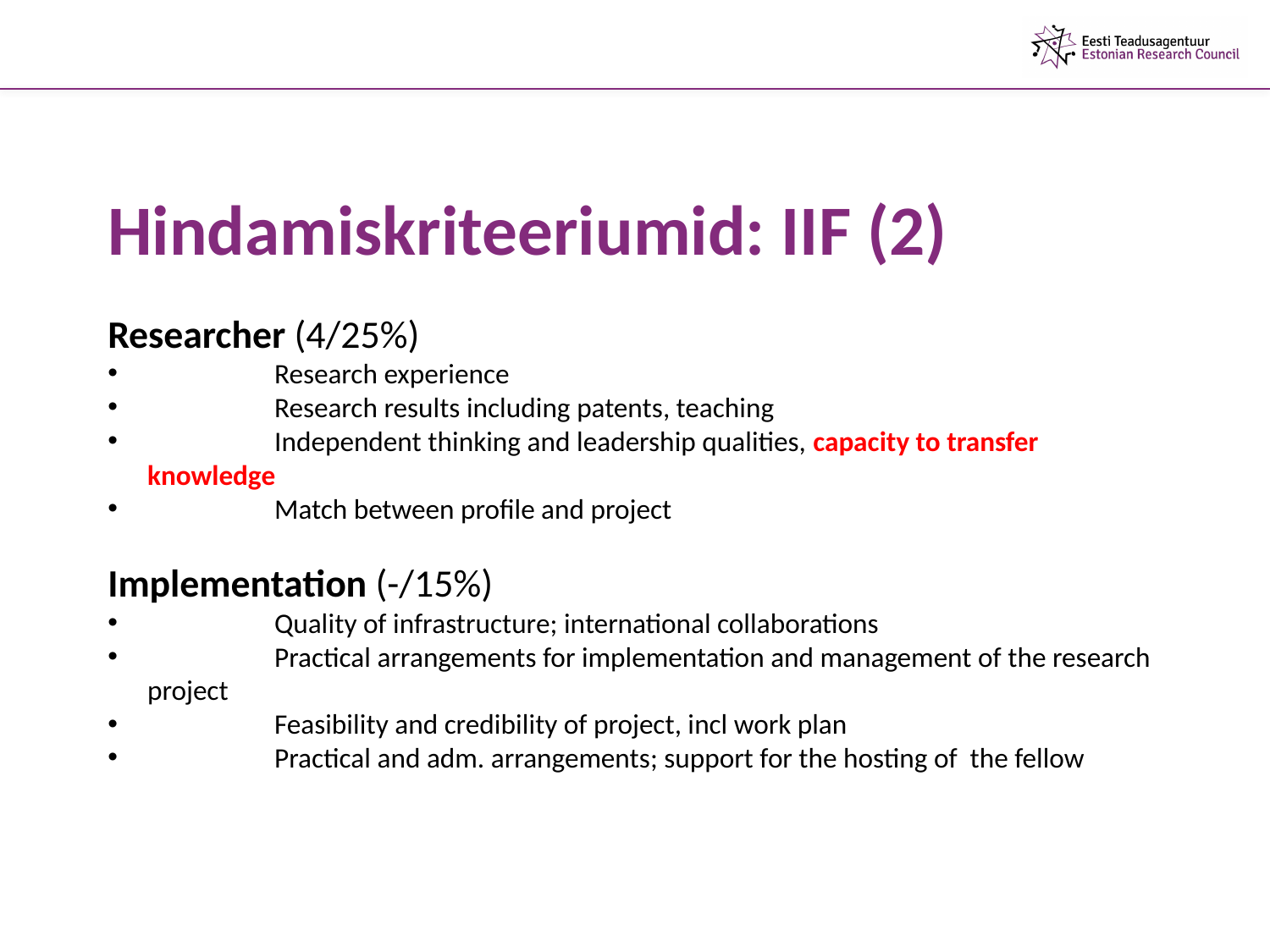

Hindamiskriteeriumid: IIF (2)
Researcher (4/25%)
	Research experience
	Research results including patents, teaching
	Independent thinking and leadership qualities, capacity to transfer knowledge
	Match between profile and project

Implementation (-/15%)
	Quality of infrastructure; international collaborations
	Practical arrangements for implementation and management of the research project
	Feasibility and credibility of project, incl work plan
	Practical and adm. arrangements; support for the hosting of  the fellow